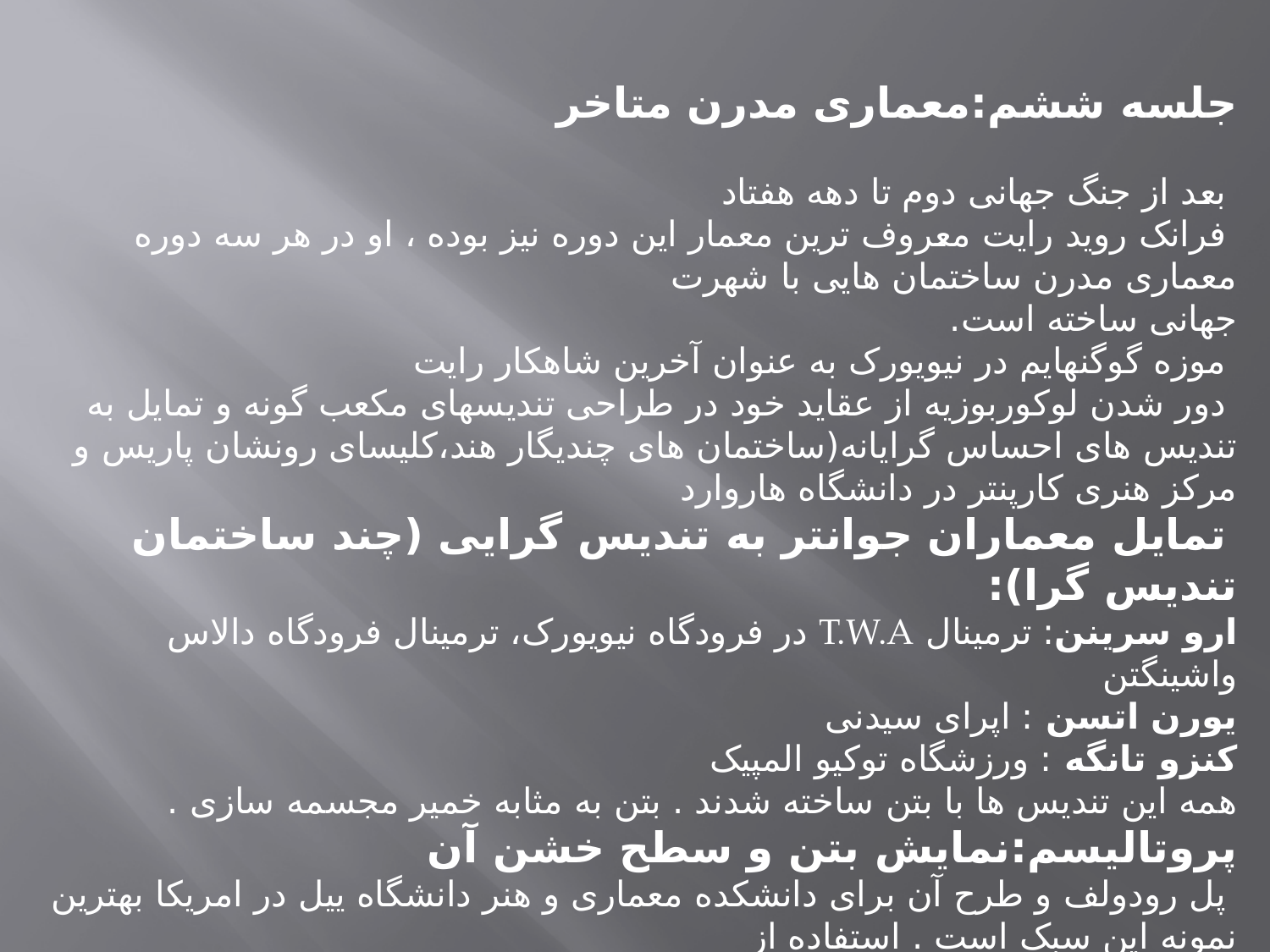

جلسه ششم:معماری مدرن متاخر

 بعد از جنگ جهانی دوم تا دهه هفتاد
 فرانک روید رایت معروف ترین معمار این دوره نیز بوده ، او در هر سه دوره معماری مدرن ساختمان هایی با شهرت
جهانی ساخته است.
 موزه گوگنهایم در نیویورک به عنوان آخرین شاهکار رایت
 دور شدن لوکوربوزیه از عقاید خود در طراحی تندیسهای مکعب گونه و تمایل به تندیس های احساس گرایانه(ساختمان های چندیگار هند،کلیسای رونشان پاریس و مرکز هنری کارپنتر در دانشگاه هاروارد
 تمایل معماران جوانتر به تندیس گرایی (چند ساختمان تندیس گرا):
ارو سرینن: ترمینال T.W.A در فرودگاه نیویورک، ترمینال فرودگاه دالاس واشینگتن
یورن اتسن : اپرای سیدنی
کنزو تانگه : ورزشگاه توکیو المپیک
همه این تندیس ها با بتن ساخته شدند . بتن به مثابه خمیر مجسمه سازی .
پروتالیسم:نمایش بتن و سطح خشن آن
 پل رودولف و طرح آن برای دانشکده معماری و هنر دانشگاه ییل در امریکا بهترین نمونه این سبک است . استفاده از
تیرها بتنی به طور اغراق آمیر بروی احجام مکعبی شکل
 طراحی شهر برازیلیا توسط لوچیا کوستا و اسکار نیمایر(عدم توجه به عابر پیاده و مقیاس انسانی در این شهر)
این شهر به عنوان نماد شهرسازی مدرن توسط پست مدرن ها مورد انتقاد شدید قرار داشت :
رابرت ونچوری، چالز جنکز، برنت برولین :این شهر ها غیر انسانی و فاقد هرگونه هویت تاریخی و فرهنگی اند.
.